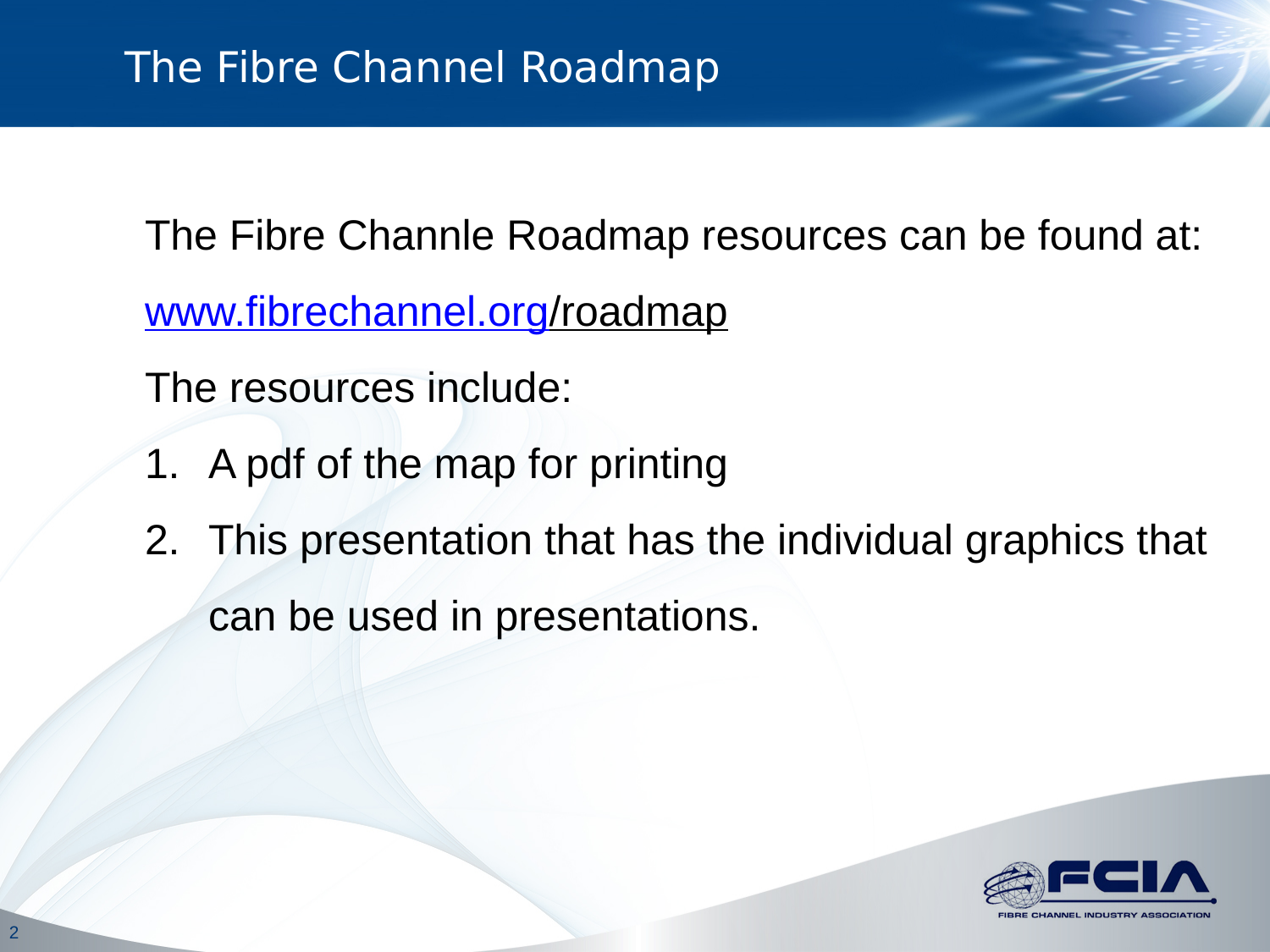

The Fibre Channel Roadmap

The Fibre Channle Roadmap resources can be found at:   www.fibrechannel.org/roadmap
The resources include:
A pdf of the map for printing
This presentation that has the individual graphics that can be used in presentations.